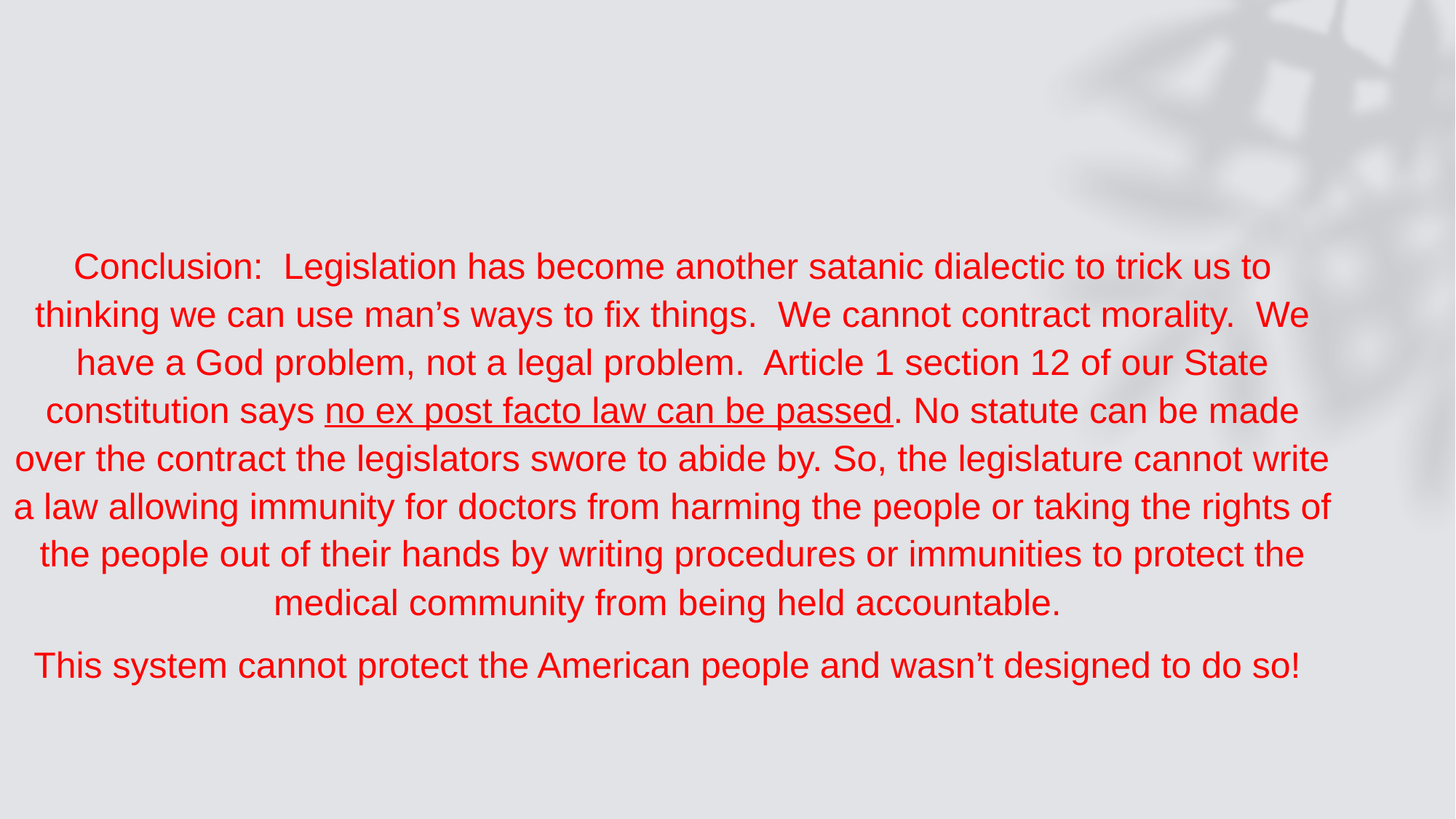

Conclusion:  Legislation has become another satanic dialectic to trick us to thinking we can use man’s ways to fix things.  We cannot contract morality.  We have a God problem, not a legal problem.  Article 1 section 12 of our State constitution says no ex post facto law can be passed. No statute can be made over the contract the legislators swore to abide by. So, the legislature cannot write a law allowing immunity for doctors from harming the people or taking the rights of the people out of their hands by writing procedures or immunities to protect the medical community from being held accountable.
This system cannot protect the American people and wasn’t designed to do so!